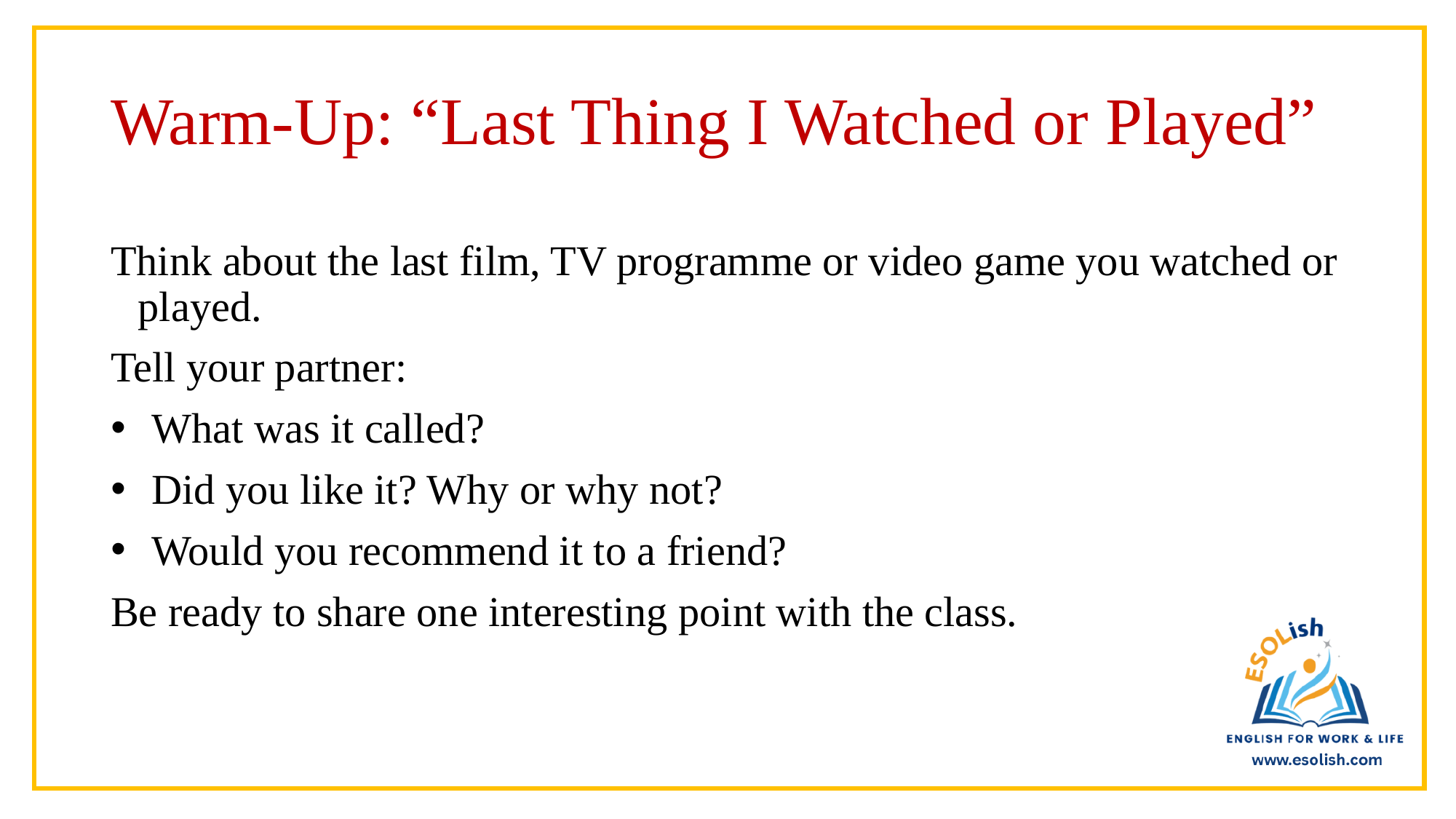

# Warm-Up: “Last Thing I Watched or Played”
Think about the last film, TV programme or video game you watched or played.
Tell your partner:
What was it called?
Did you like it? Why or why not?
Would you recommend it to a friend?
Be ready to share one interesting point with the class.